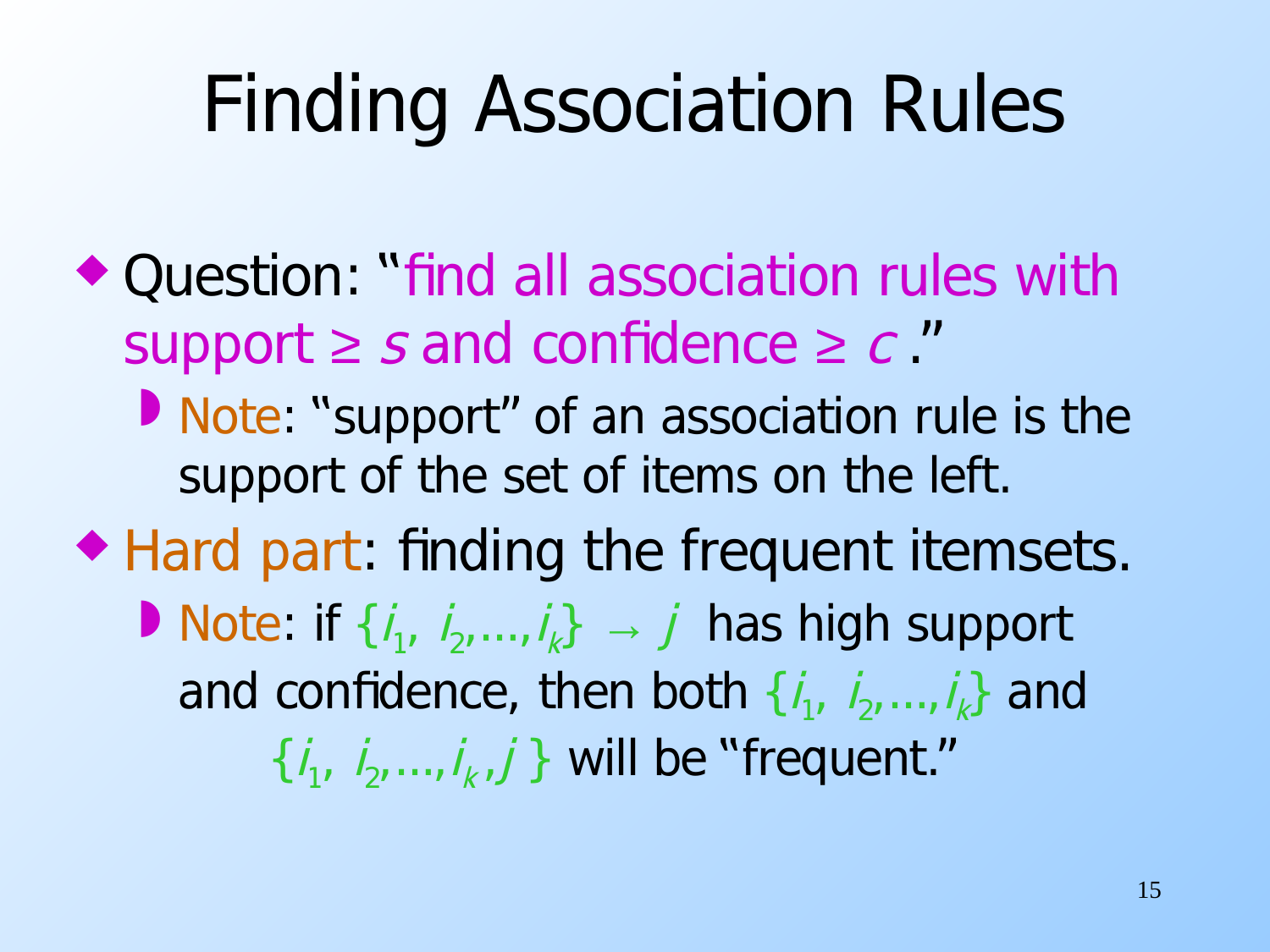

# Finding Association Rules
Question: “find all association rules with support ≥ s and confidence ≥ c .”
Note: “support” of an association rule is the support of the set of items on the left.
Hard part: finding the frequent itemsets.
Note: if {i1, i2,…,ik} → j  has high support and confidence, then both {i1, i2,…,ik} and           {i1, i2,…,ik ,j } will be “frequent.”
15